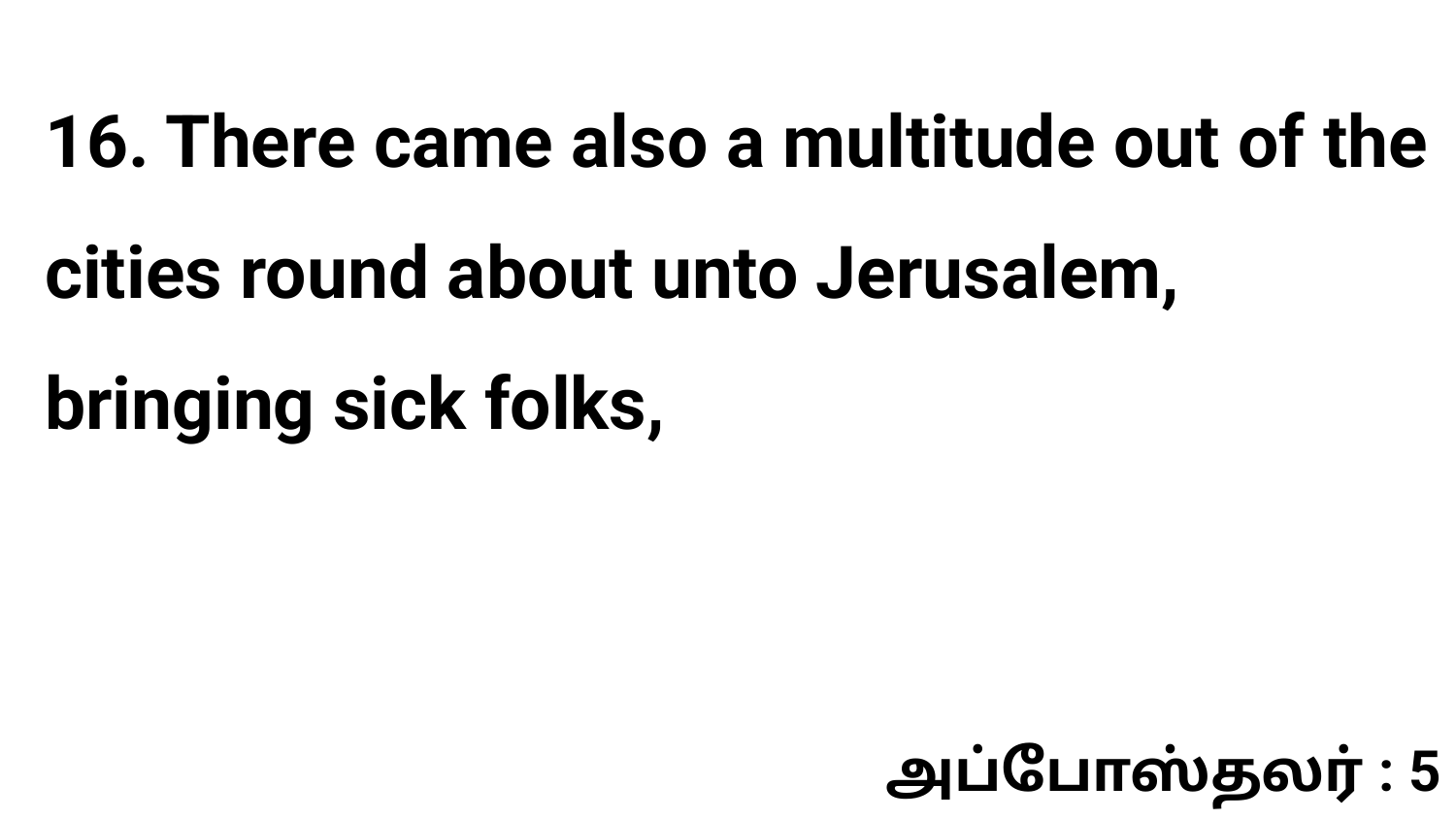

16. There came also a multitude out of the cities round about unto Jerusalem, bringing sick folks,
அப்போஸ்தலர் : 5